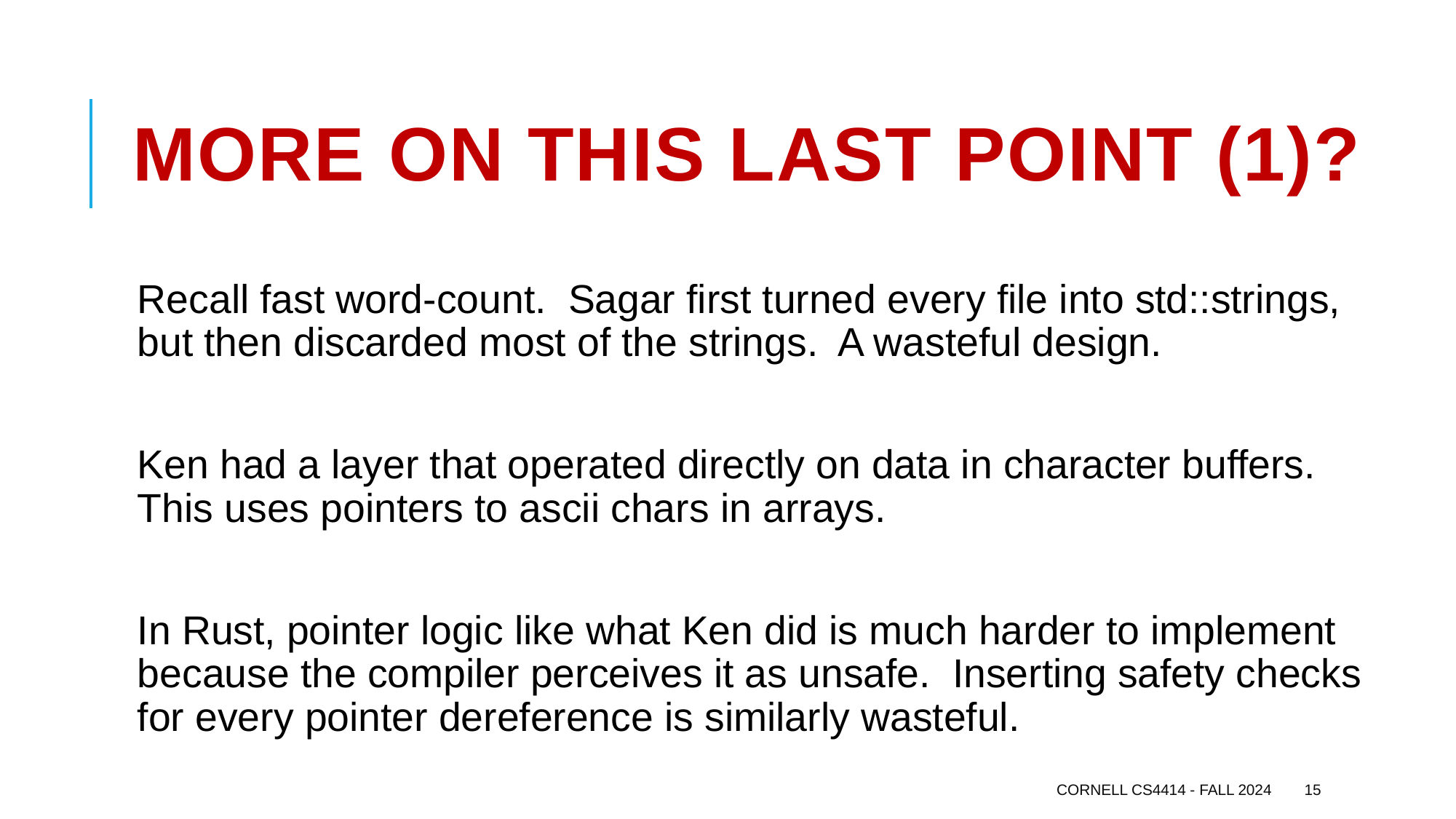

# More on this last point (1)?
Recall fast word-count.  Sagar first turned every file into std::strings, but then discarded most of the strings.  A wasteful design.

Ken had a layer that operated directly on data in character buffers.  This uses pointers to ascii chars in arrays.

In Rust, pointer logic like what Ken did is much harder to implement because the compiler perceives it as unsafe.  Inserting safety checks for every pointer dereference is similarly wasteful.
Cornell CS4414 - Fall 2024
15